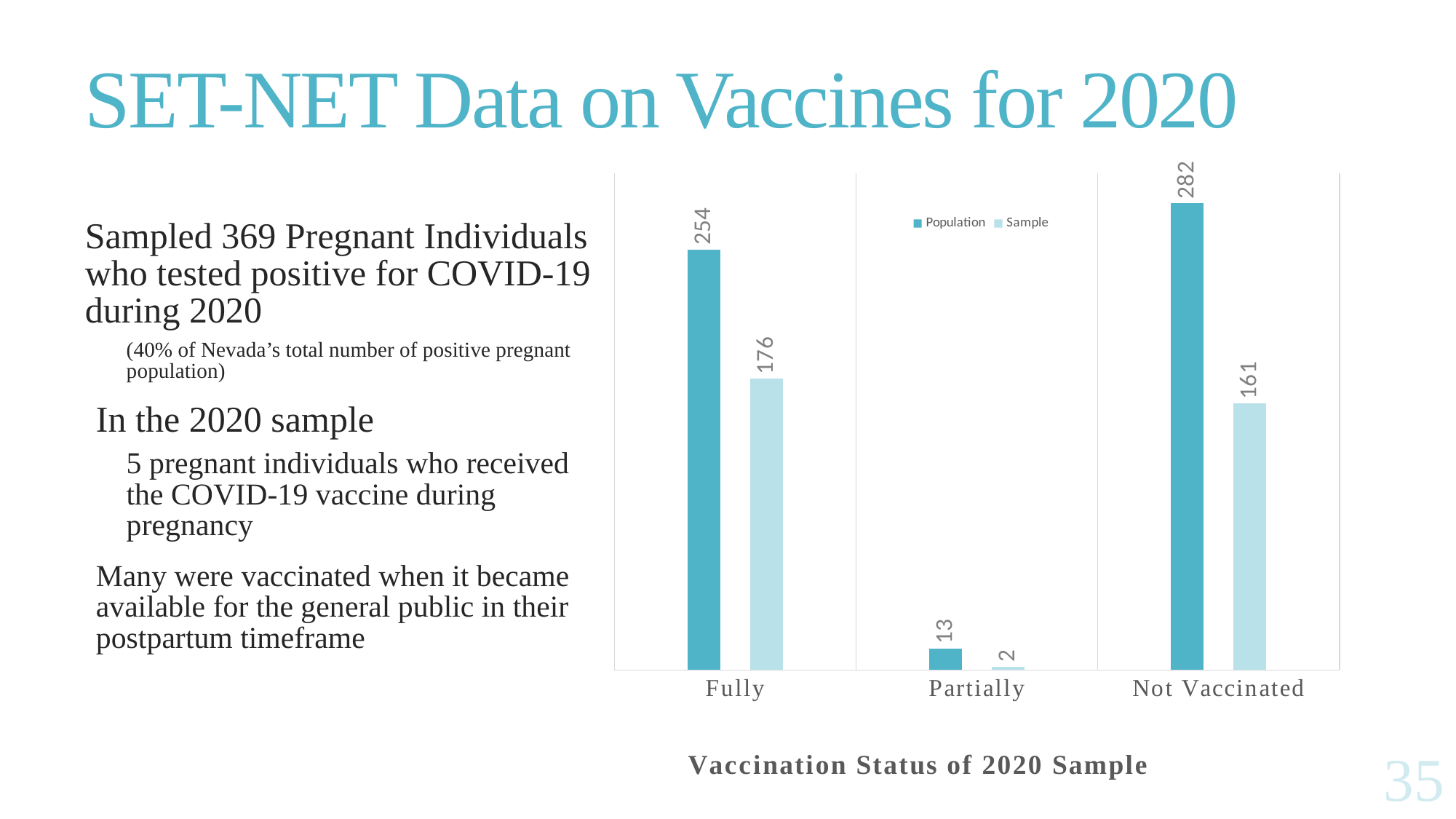

# SET-NET Data on Vaccines for 2020

### Chart: Vaccination Status of 2020 Sample

| Category | Population | Sample |
|---|---|---|
| Fully | 254.0 | 176.0 |
| Partially | 13.0 | 2.0 |
| Not Vaccinated | 282.0 | 161.0 |
Sampled 369 Pregnant Individuals who tested positive for COVID-19 during 2020
(40% of Nevada’s total number of positive pregnant population)
In the 2020 sample
5 pregnant individuals who received the COVID-19 vaccine during pregnancy
Many were vaccinated when it became available for the general public in their postpartum timeframe
35